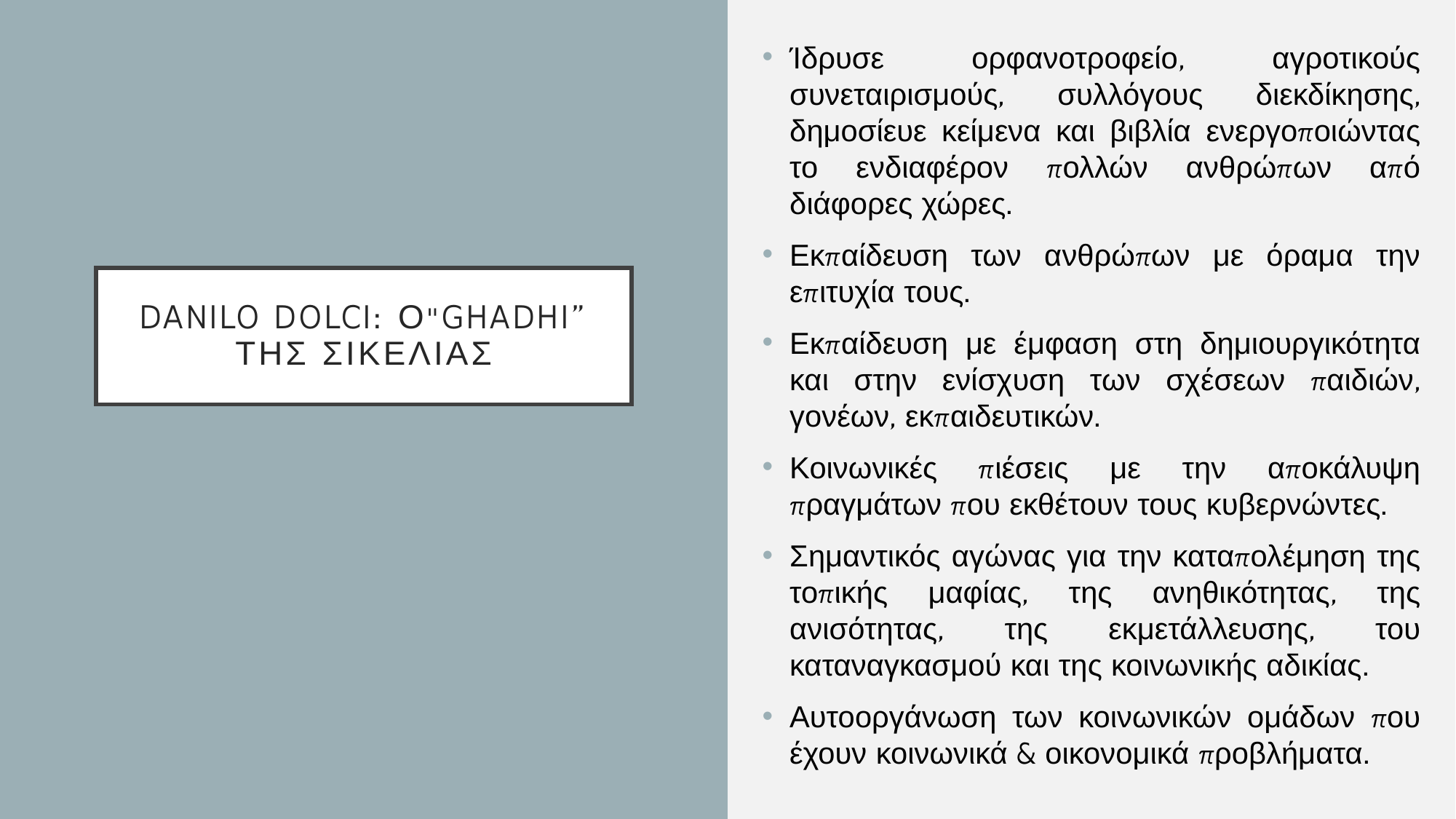

Ίδρυσε ορφανοτροφείο, αγροτικούς συνεταιρισμούς, συλλόγους διεκδίκησης, δημοσίευε κείμενα και βιβλία ενεργοποιώντας το ενδιαφέρον πολλών ανθρώπων από διάφορες χώρες.
Εκπαίδευση των ανθρώπων με όραμα την επιτυχία τους.
Εκπαίδευση με έμφαση στη δημιουργικότητα και στην ενίσχυση των σχέσεων παιδιών, γονέων, εκπαιδευτικών.
Κοινωνικές πιέσεις με την αποκάλυψη πραγμάτων που εκθέτουν τους κυβερνώντες.
Σημαντικός αγώνας για την καταπολέμηση της τοπικής μαφίας, της ανηθικότητας, της ανισότητας, της εκμετάλλευσης, του καταναγκασμού και της κοινωνικής αδικίας.
Αυτοοργάνωση των κοινωνικών ομάδων που έχουν κοινωνικά & οικονομικά προβλήματα.
# dANILO DOLCI: ο"gHADHI” της σικελιασ